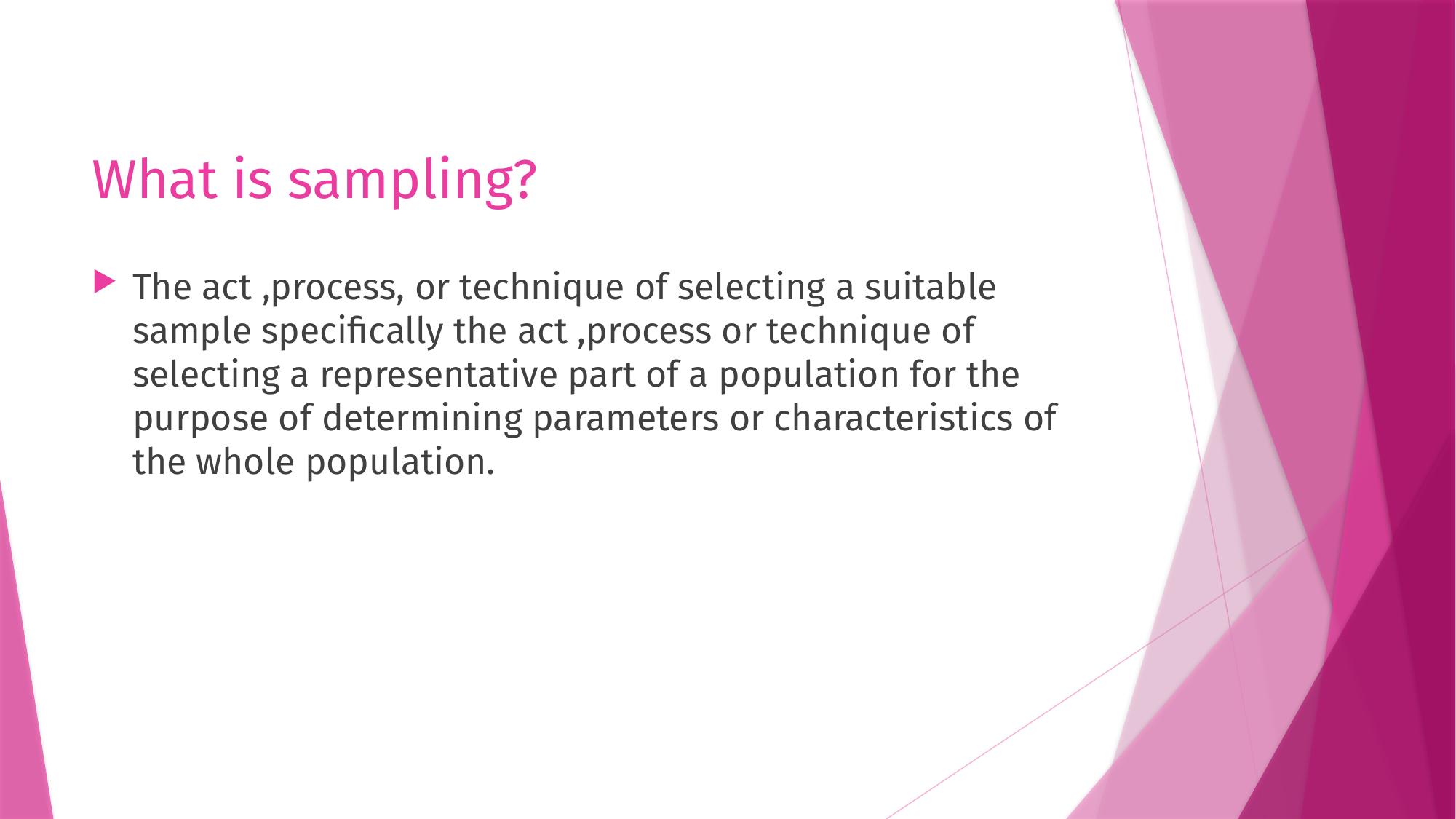

# What is sampling?
The act ,process, or technique of selecting a suitable sample specifically the act ,process or technique of selecting a representative part of a population for the purpose of determining parameters or characteristics of the whole population.